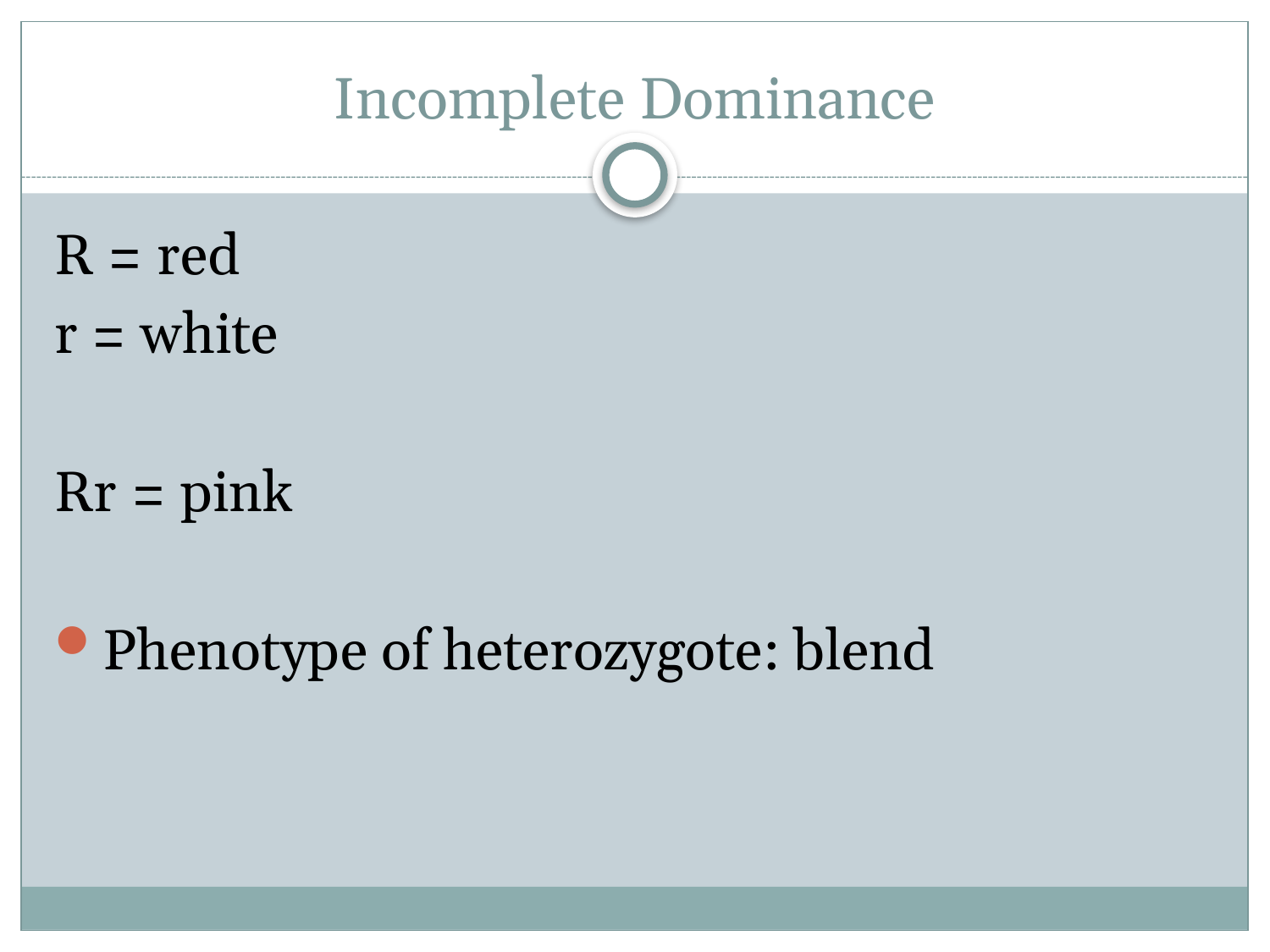

# Incomplete Dominance
R = red
r = white

Rr = pink

Phenotype of heterozygote: blend